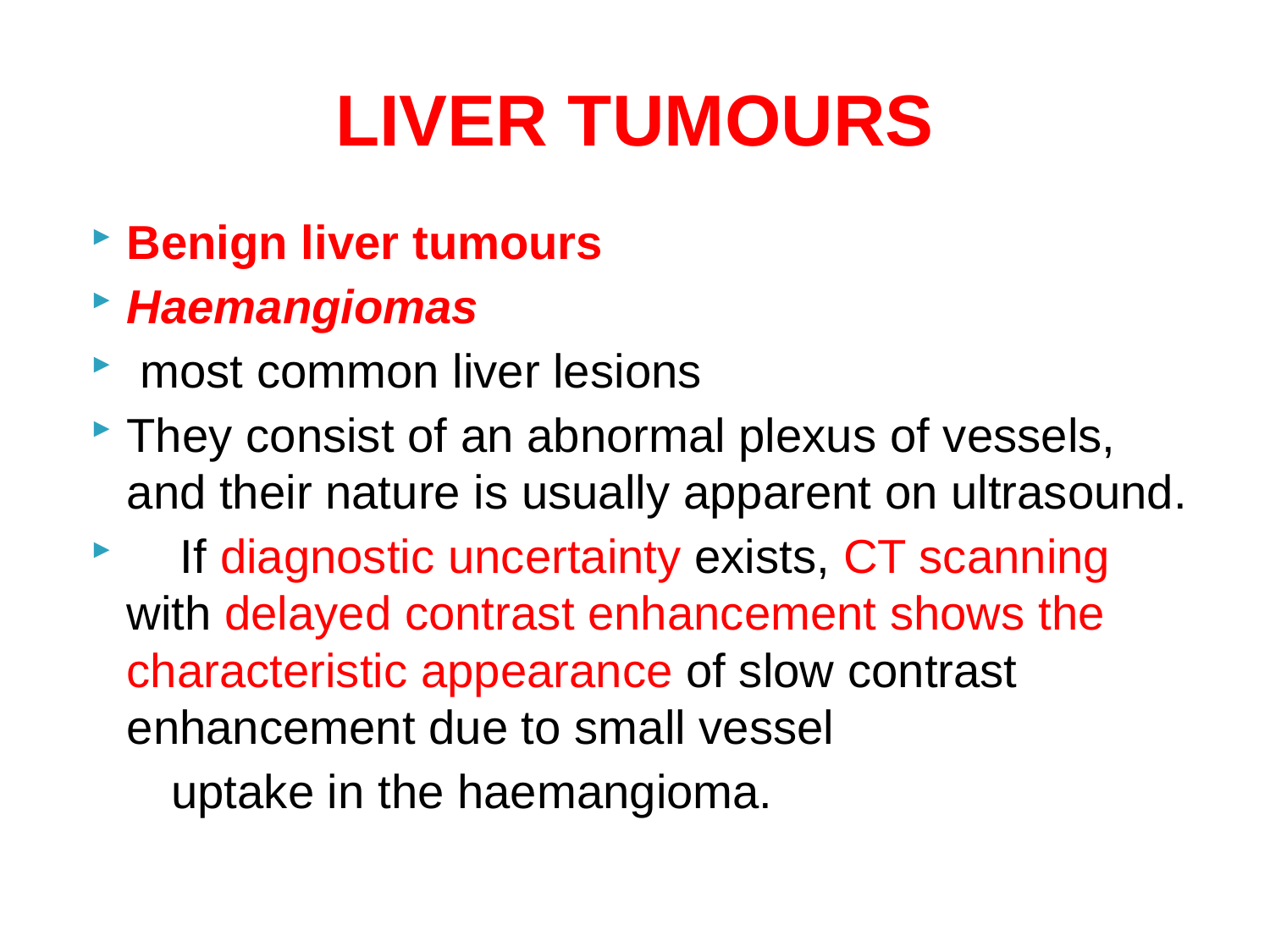

# LIVER TUMOURS
Benign liver tumours
Haemangiomas
 most common liver lesions
They consist of an abnormal plexus of vessels, and their nature is usually apparent on ultrasound.
    If diagnostic uncertainty exists, CT scanning with delayed contrast enhancement shows the characteristic appearance of slow contrast enhancement due to small vessel
      uptake in the haemangioma.